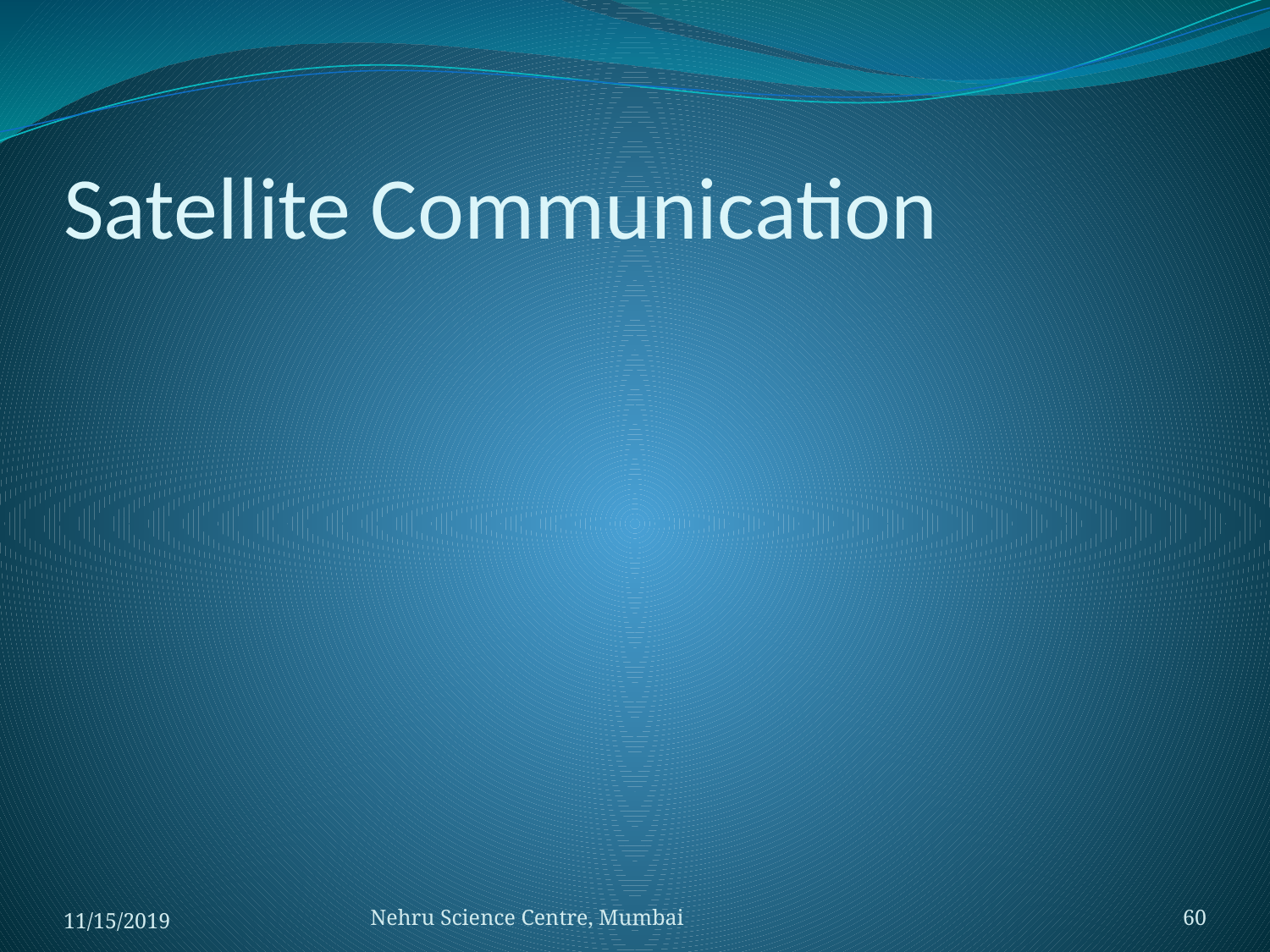

# Satellite Communication

11/15/2019
Nehru Science Centre, Mumbai
60